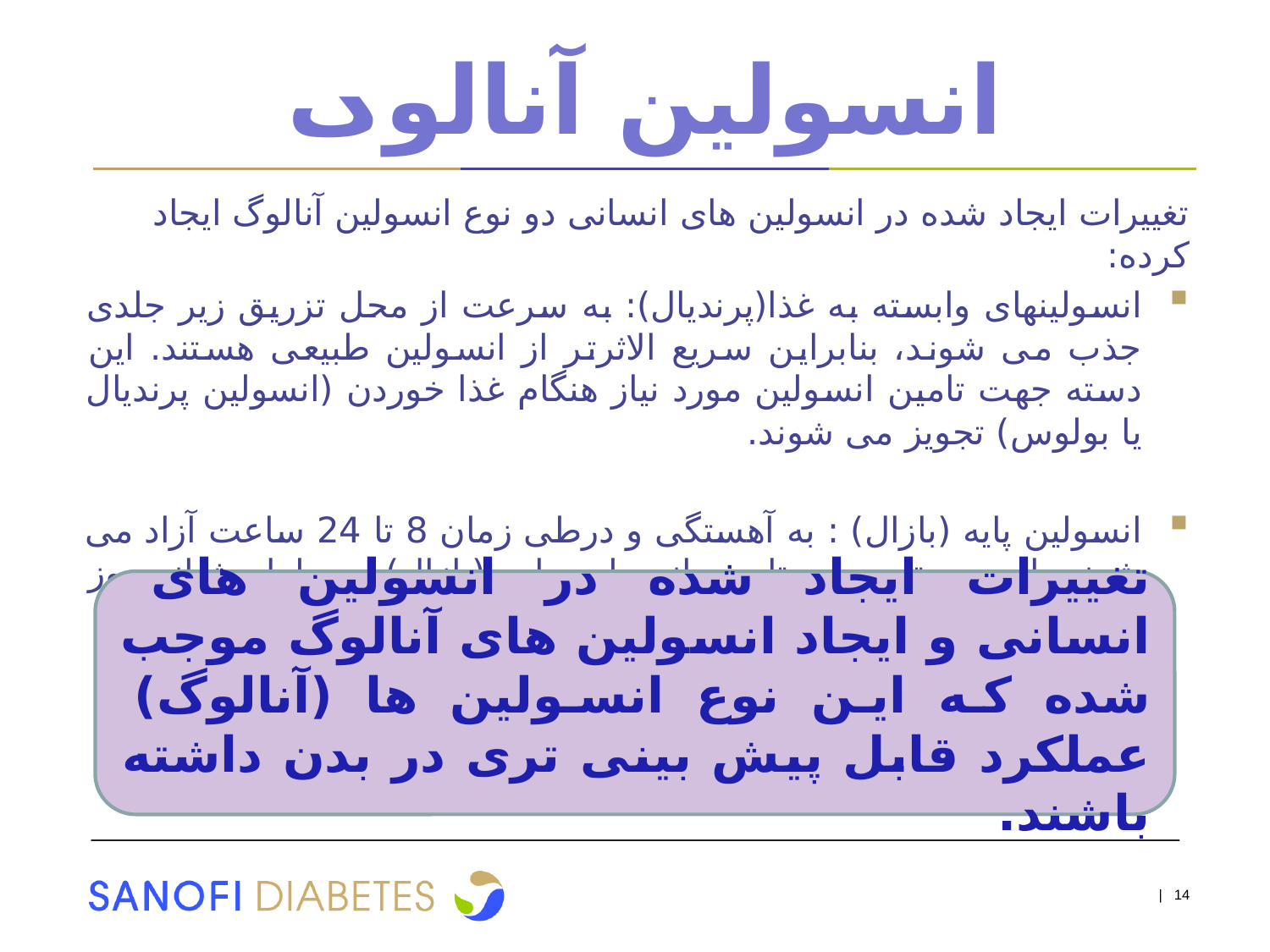

# انسولین آنالوگ

تغییرات ایجاد شده در انسولین های انسانی دو نوع انسولین آنالوگ ایجاد کرده:
انسولینهای وابسته به غذا(پرندیال): به سرعت از محل تزریق زیر جلدی جذب می شوند، بنابراین سریع الاثرتر از انسولین طبیعی هستند. این دسته جهت تامین انسولین مورد نیاز هنگام غذا خوردن (انسولین پرندیال یا بولوس) تجویز می شوند.

انسولین پایه (بازال) : به آهستگی و درطی زمان 8 تا 24 ساعت آزاد می شوند. این دسته جهت تامین انسولین پایه (بازال) در طول شبانه روز استفاده می شود.

تغییرات ایجاد شده در انسولین های انسانی و ایجاد انسولین های آنالوگ موجب شده که این نوع انسولین ها (آنالوگ) عملکرد قابل پیش بینی تری در بدن داشته باشند.